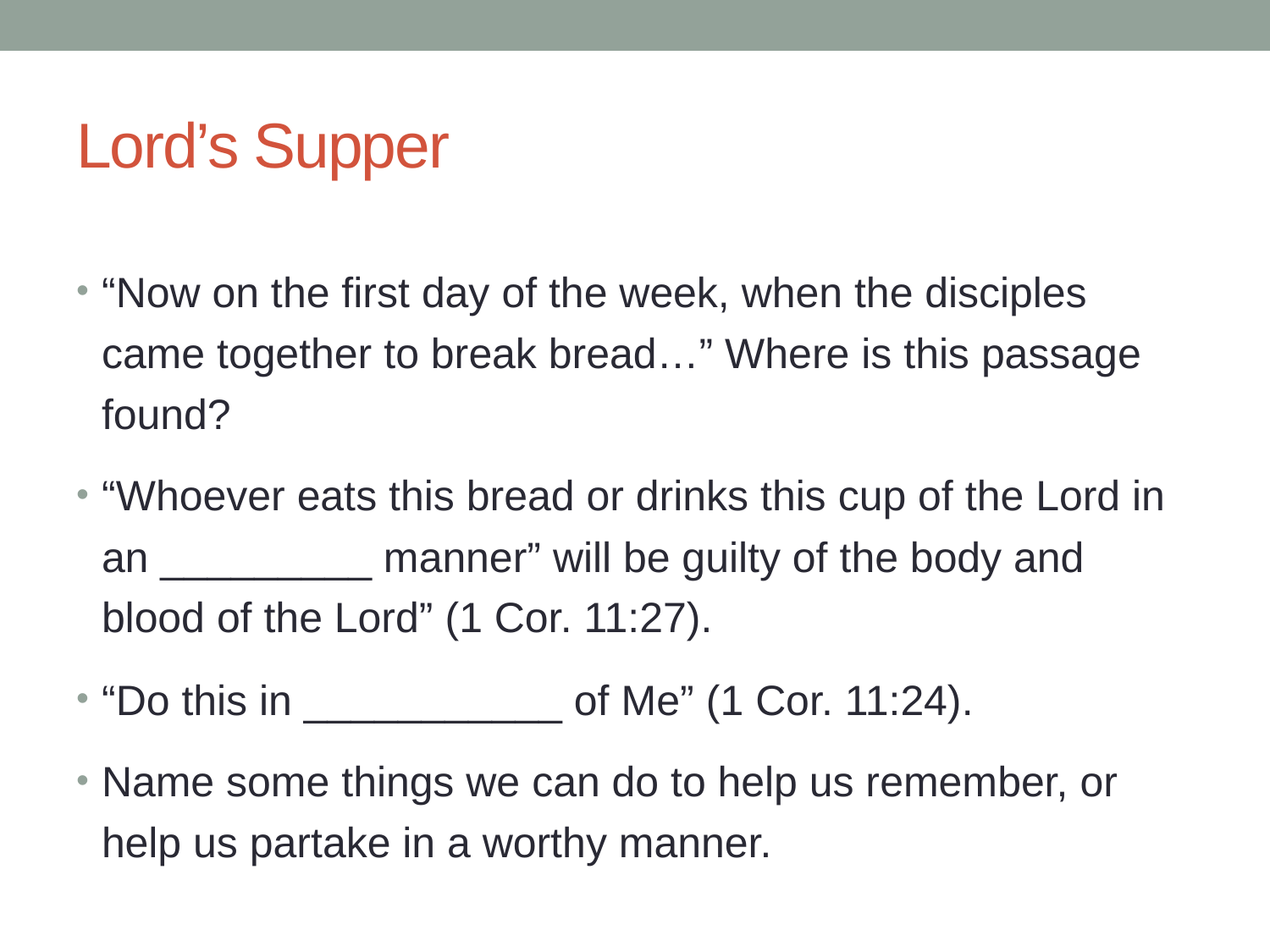

# Lord’s Supper
“Now on the first day of the week, when the disciples came together to break bread…” Where is this passage found?
“Whoever eats this bread or drinks this cup of the Lord in an _________ manner” will be guilty of the body and blood of the Lord” (1 Cor. 11:27).
“Do this in ___________ of Me” (1 Cor. 11:24).
Name some things we can do to help us remember, or help us partake in a worthy manner.